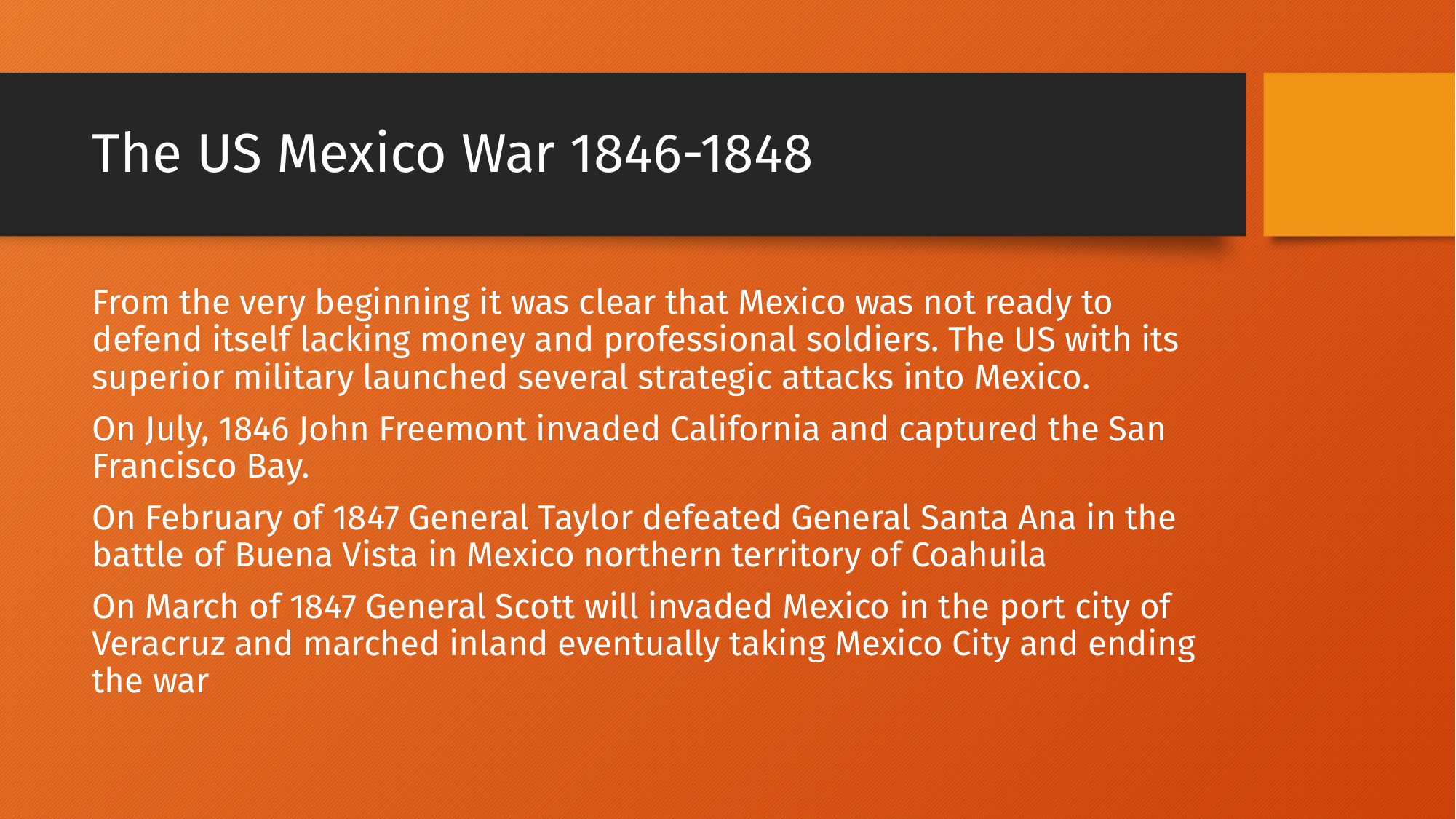

# The US Mexico War 1846-1848
From the very beginning it was clear that Mexico was not ready to defend itself lacking money and professional soldiers. The US with its superior military launched several strategic attacks into Mexico.
On July, 1846 John Freemont invaded California and captured the San Francisco Bay.
On February of 1847 General Taylor defeated General Santa Ana in the battle of Buena Vista in Mexico northern territory of Coahuila
On March of 1847 General Scott will invaded Mexico in the port city of Veracruz and marched inland eventually taking Mexico City and ending the war